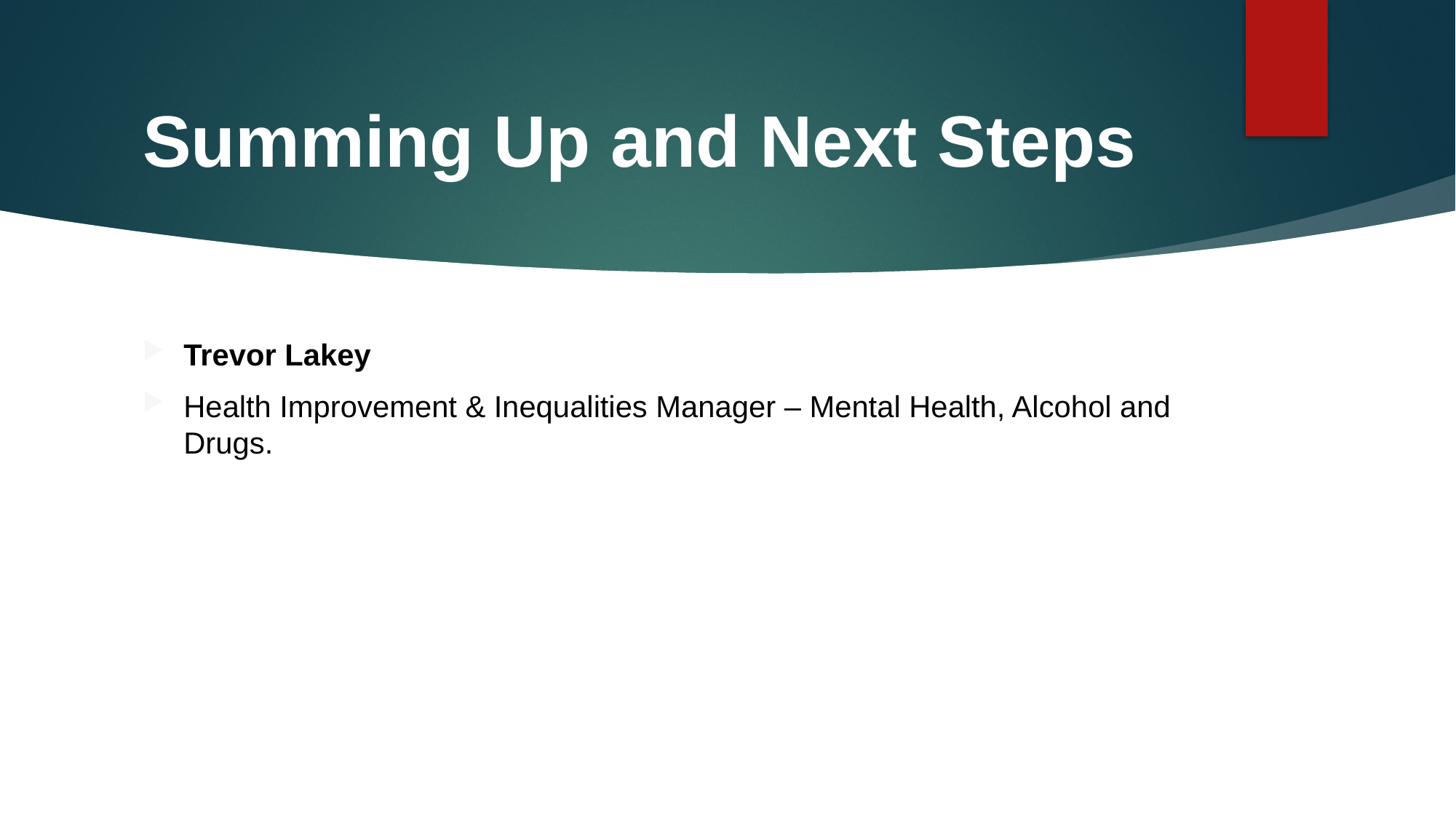

# Summing Up and Next Steps

Trevor Lakey
Health Improvement & Inequalities Manager – Mental Health, Alcohol and Drugs.